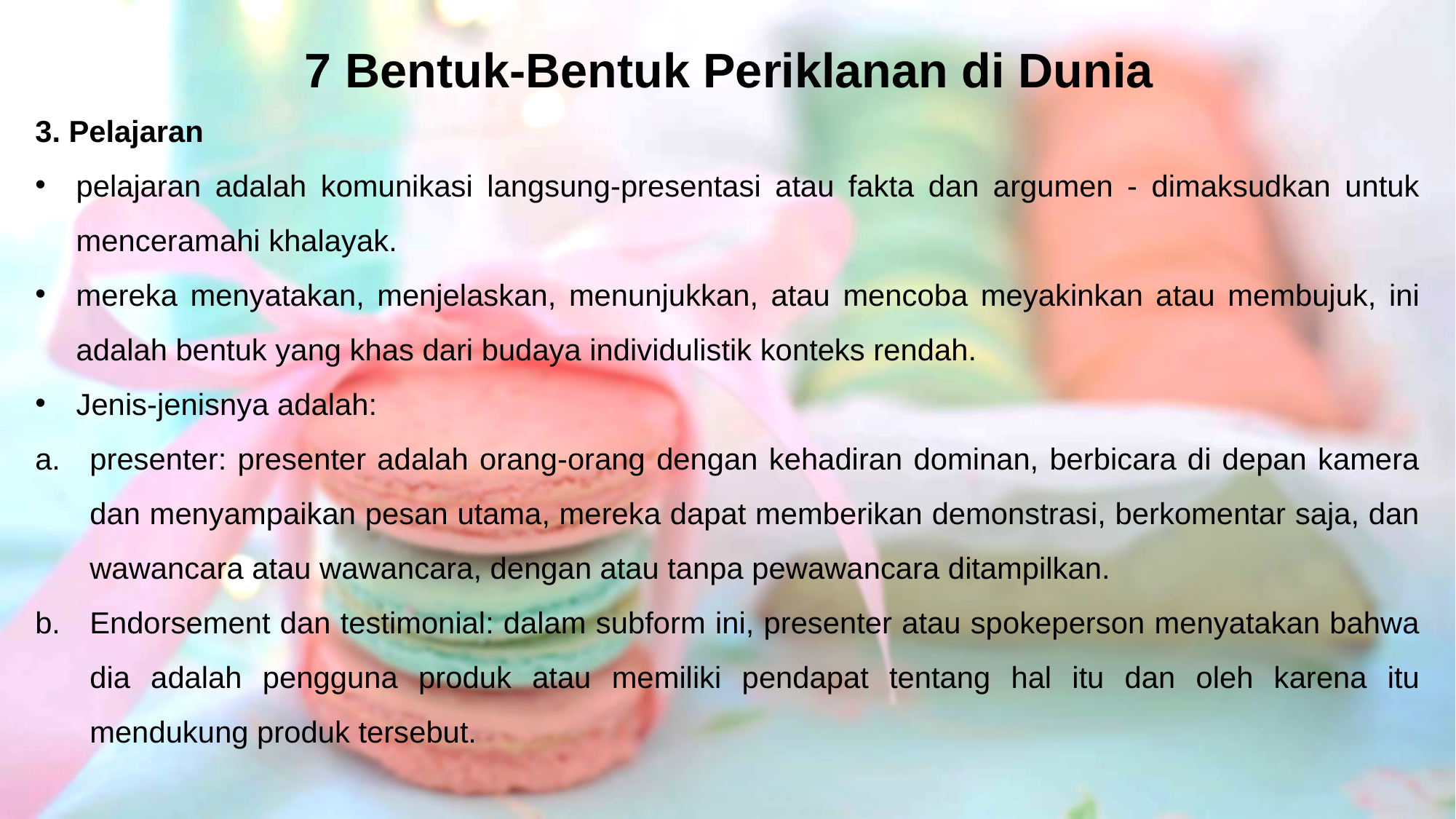

7 Bentuk-Bentuk Periklanan di Dunia
3. Pelajaran
pelajaran adalah komunikasi langsung-presentasi atau fakta dan argumen - dimaksudkan untuk menceramahi khalayak.
mereka menyatakan, menjelaskan, menunjukkan, atau mencoba meyakinkan atau membujuk, ini adalah bentuk yang khas dari budaya individulistik konteks rendah.
Jenis-jenisnya adalah:
presenter: presenter adalah orang-orang dengan kehadiran dominan, berbicara di depan kamera dan menyampaikan pesan utama, mereka dapat memberikan demonstrasi, berkomentar saja, dan wawancara atau wawancara, dengan atau tanpa pewawancara ditampilkan.
Endorsement dan testimonial: dalam subform ini, presenter atau spokeperson menyatakan bahwa dia adalah pengguna produk atau memiliki pendapat tentang hal itu dan oleh karena itu mendukung produk tersebut.